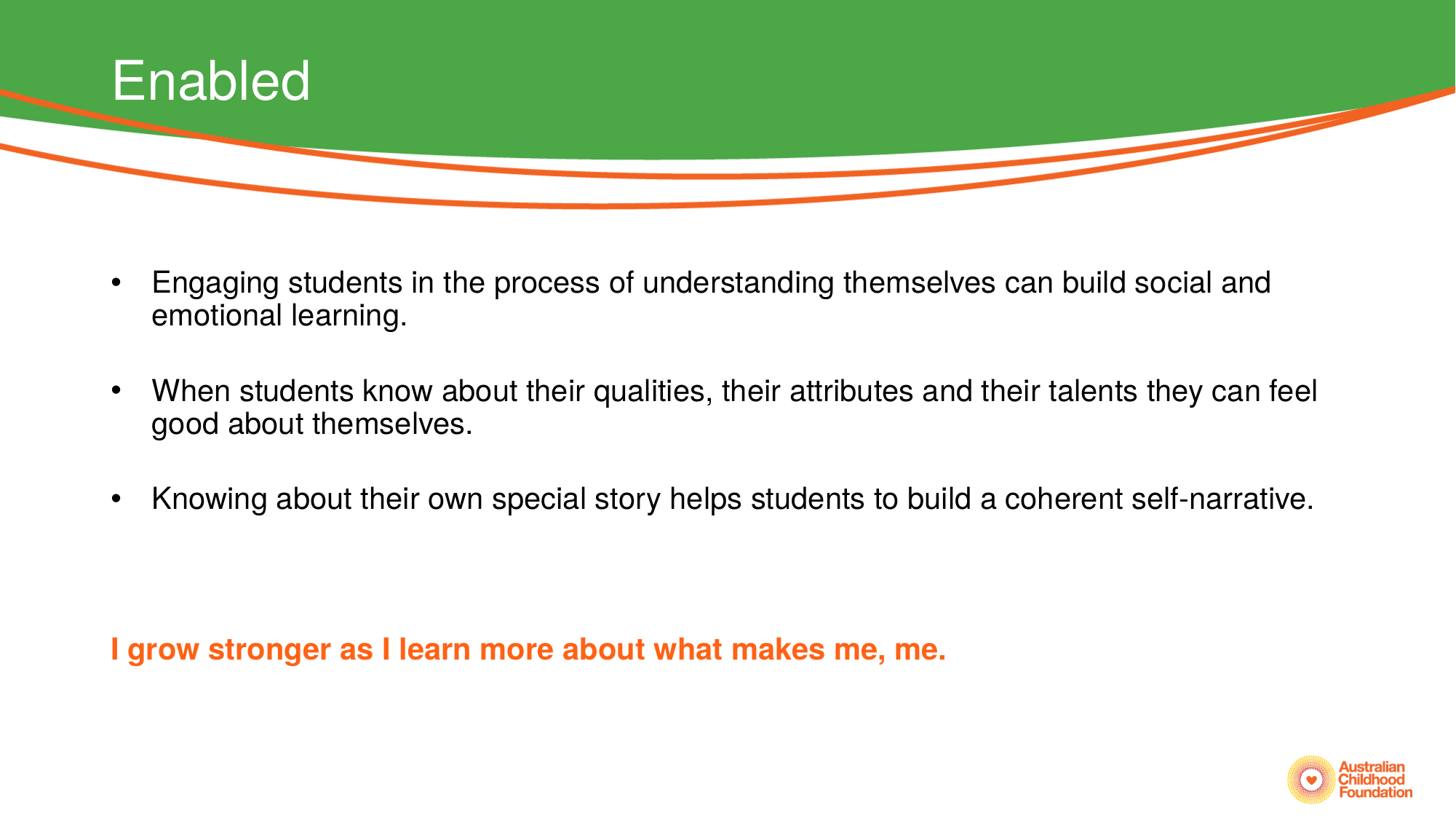

# Enabled
Engaging students in the process of understanding themselves can build social and emotional learning.
When students know about their qualities, their attributes and their talents they can feel good about themselves.
Knowing about their own special story helps students to build a coherent self-narrative.

I grow stronger as I learn more about what makes me, me.